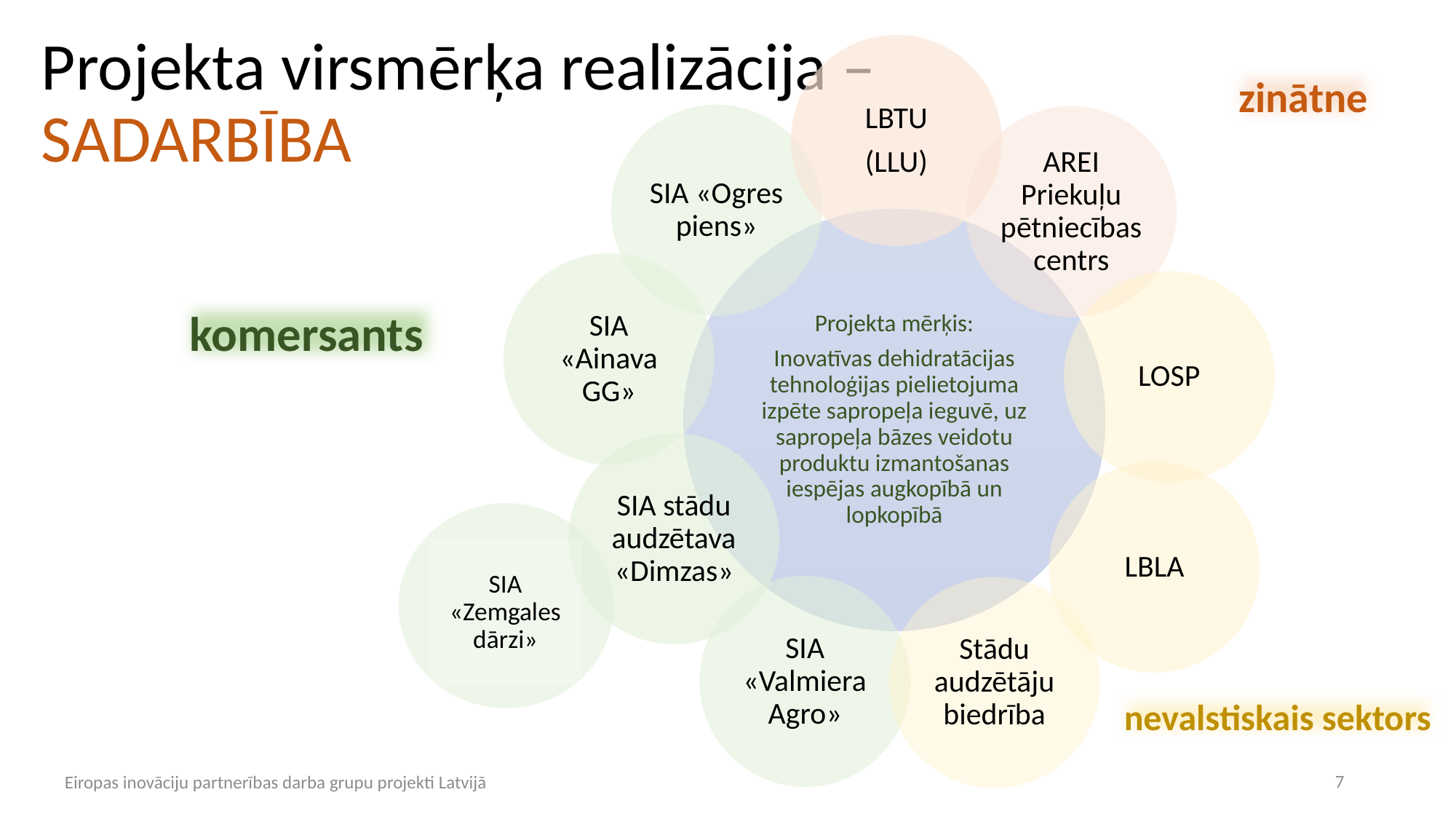

# Projekta virsmērķa realizācija – SADARBĪBA
Projekta mērķis:
Inovatīvas dehidratācijas tehnoloģijas pielietojuma izpēte sapropeļa ieguvē, uz sapropeļa bāzes veidotu produktu izmantošanas iespējas augkopībā un lopkopībā
SIA «Ainava GG»
SIA «Ogres piens»
AREI Priekuļu pētniecības centrs
SIA «Valmiera Agro»
SIA stādu audzētava «Dimzas»
LOSP
LBLA
Stādu audzētāju biedrība
LBTU
(LLU)
zinātne
komersants

SIA «Zemgales dārzi»
nevalstiskais sektors
7
Eiropas inovāciju partnerības darba grupu projekti Latvijā